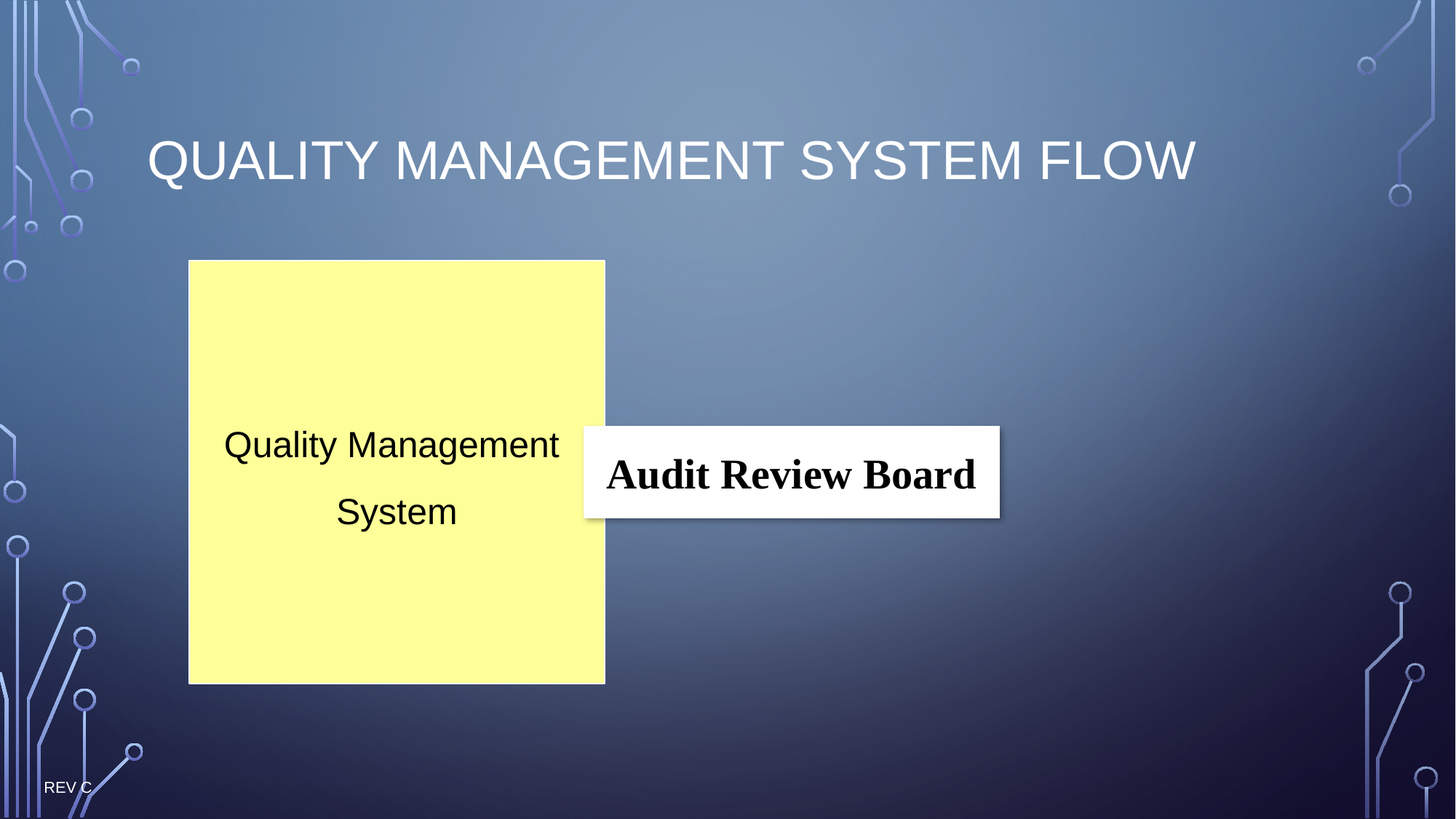

# Quality Management system Flow
Quality Management
System
Audit Review Board
REV C